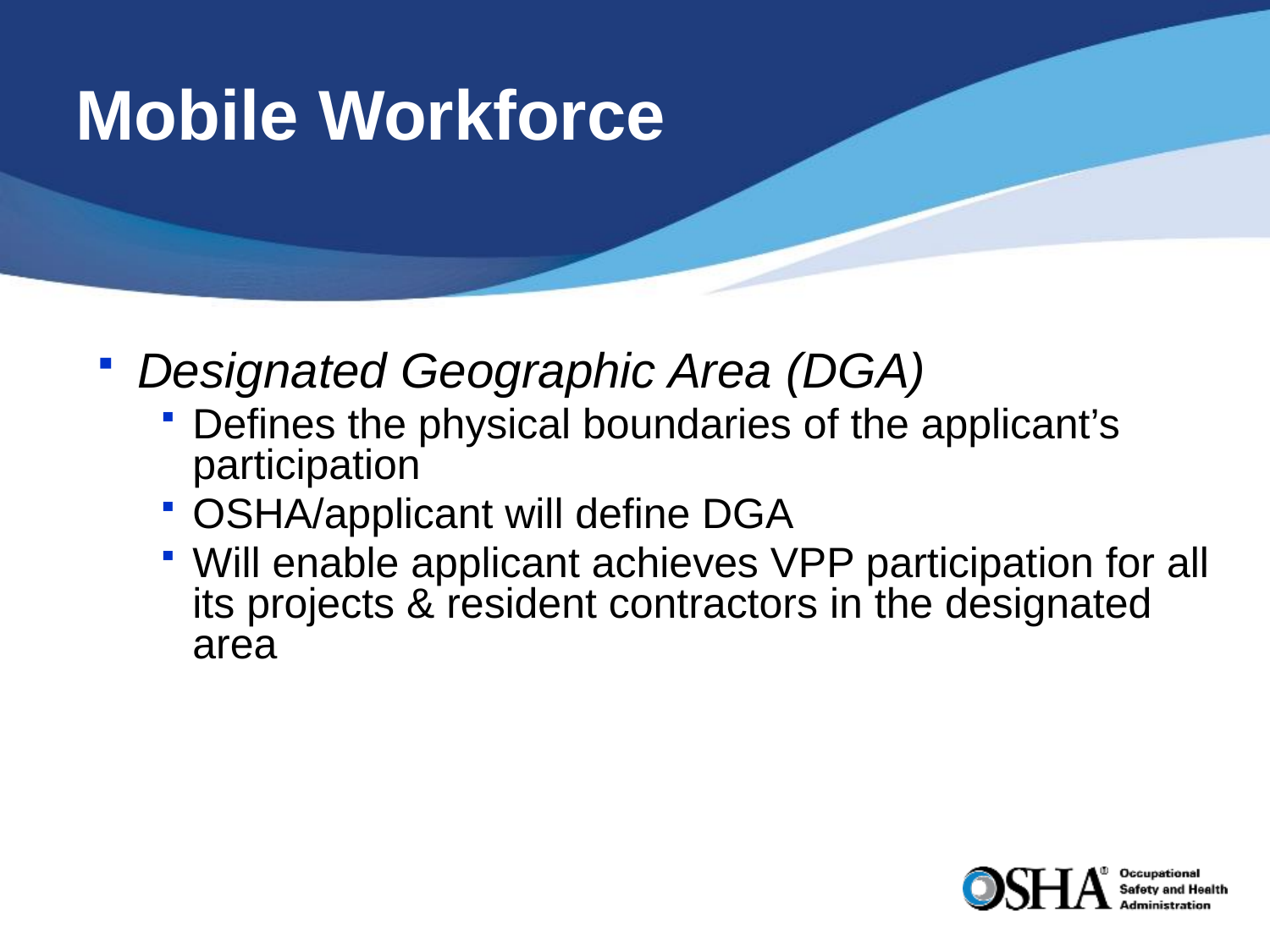

# Mobile Workforce

Designated Geographic Area (DGA)
Defines the physical boundaries of the applicant’s participation
OSHA/applicant will define DGA
Will enable applicant achieves VPP participation for all its projects & resident contractors in the designated area